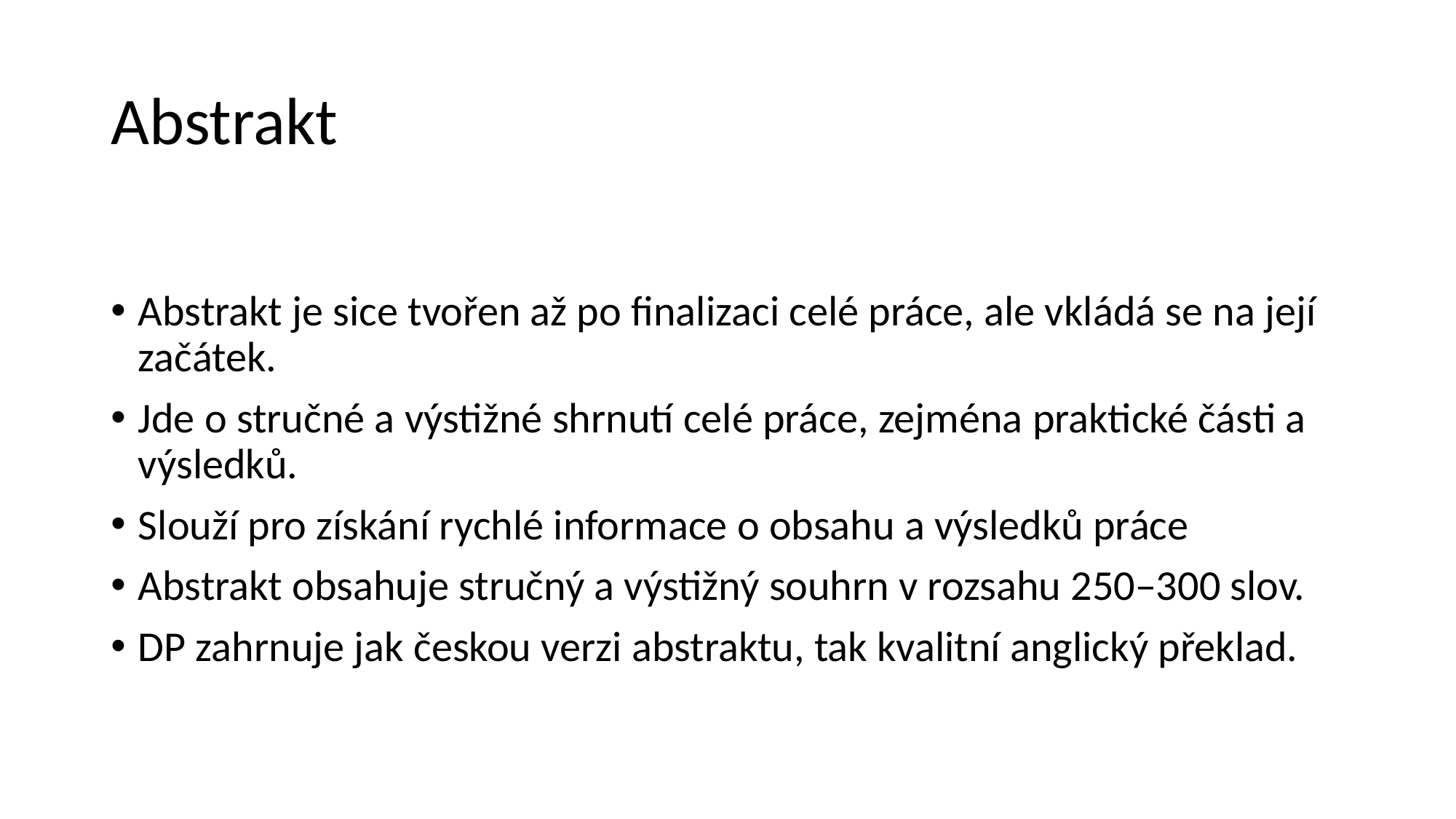

# Abstrakt

Abstrakt je sice tvořen až po finalizaci celé práce, ale vkládá se na její začátek.
Jde o stručné a výstižné shrnutí celé práce, zejména praktické části a výsledků.
Slouží pro získání rychlé informace o obsahu a výsledků práce
Abstrakt obsahuje stručný a výstižný souhrn v rozsahu 250–⁠300 slov.
DP zahrnuje jak českou verzi abstraktu, tak kvalitní anglický překlad.